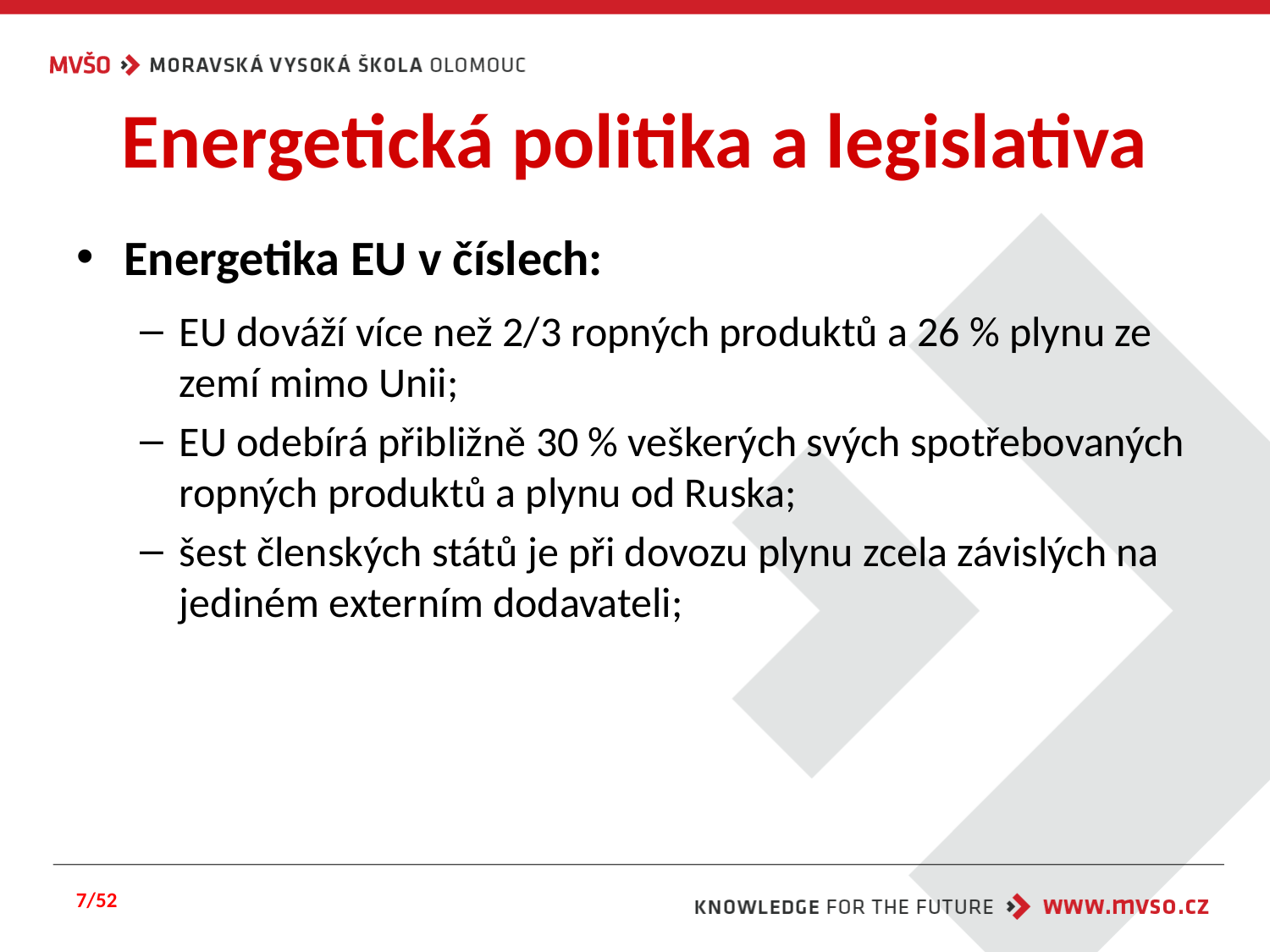

# Energetická politika a legislativa
Energetika EU v číslech:
EU dováží více než 2/3 ropných produktů a 26 % plynu ze zemí mimo Unii;
EU odebírá přibližně 30 % veškerých svých spotřebovaných ropných produktů a plynu od Ruska;
šest členských států je při dovozu plynu zcela závislých na jediném externím dodavateli;

7/52